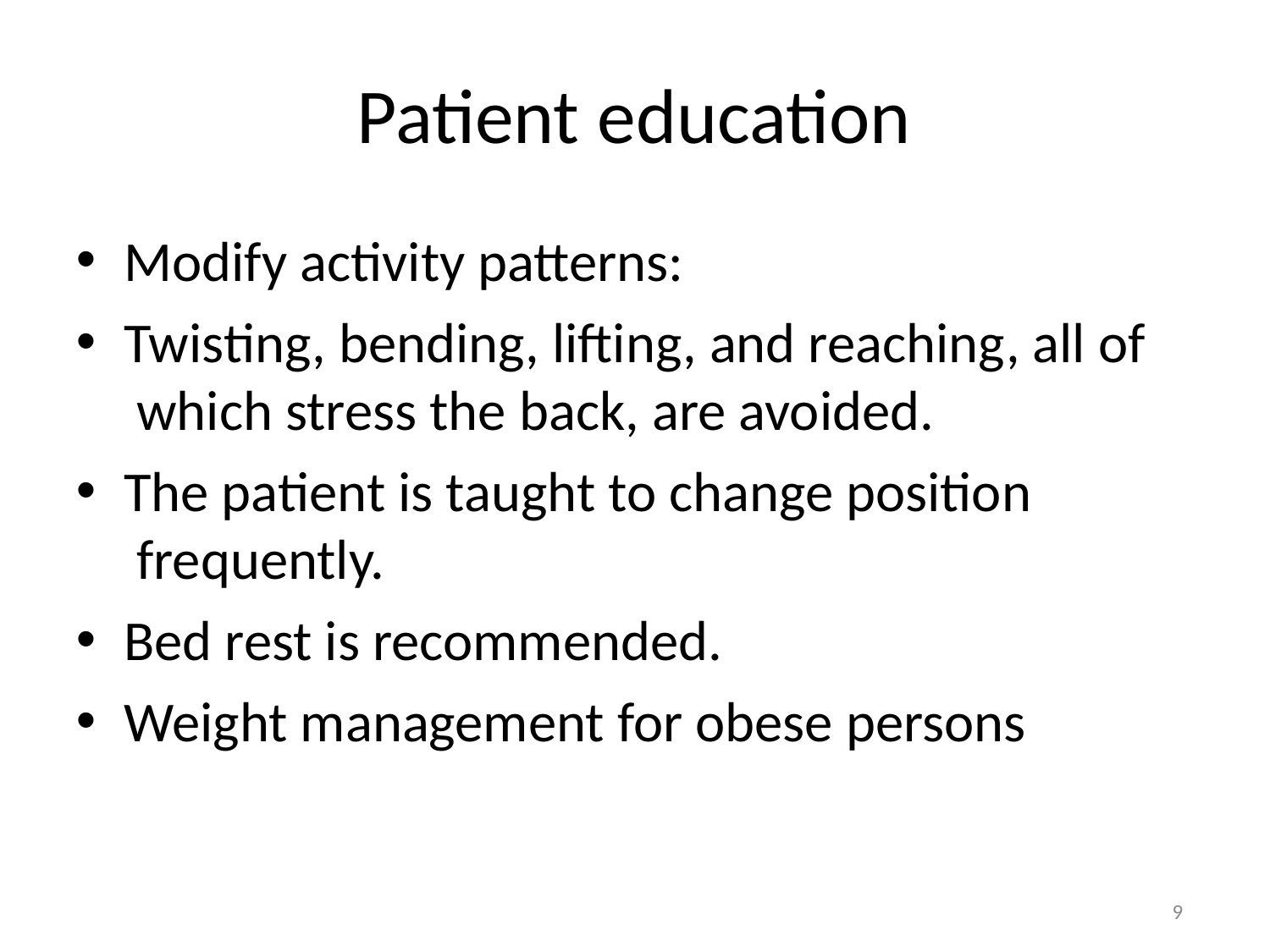

# Patient education
Modify activity patterns:
Twisting, bending, lifting, and reaching, all of  which stress the back, are avoided.
The patient is taught to change position  frequently.
Bed rest is recommended.
Weight management for obese persons
9